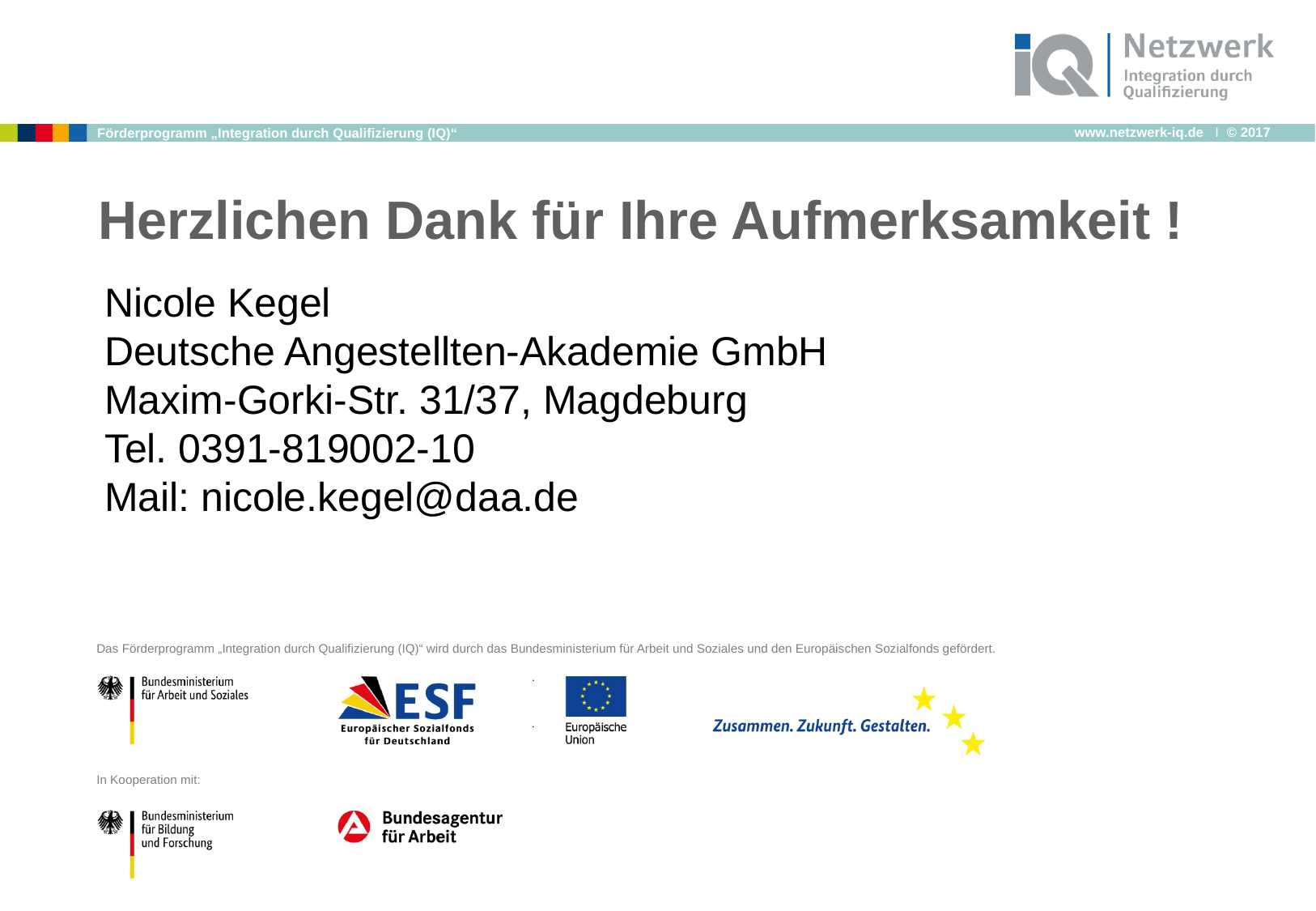

Herzlichen Dank für Ihre Aufmerksamkeit !
Nicole Kegel
Deutsche Angestellten-Akademie GmbH
Maxim-Gorki-Str. 31/37, Magdeburg
Tel. 0391-819002-10
Mail: nicole.kegel@daa.de